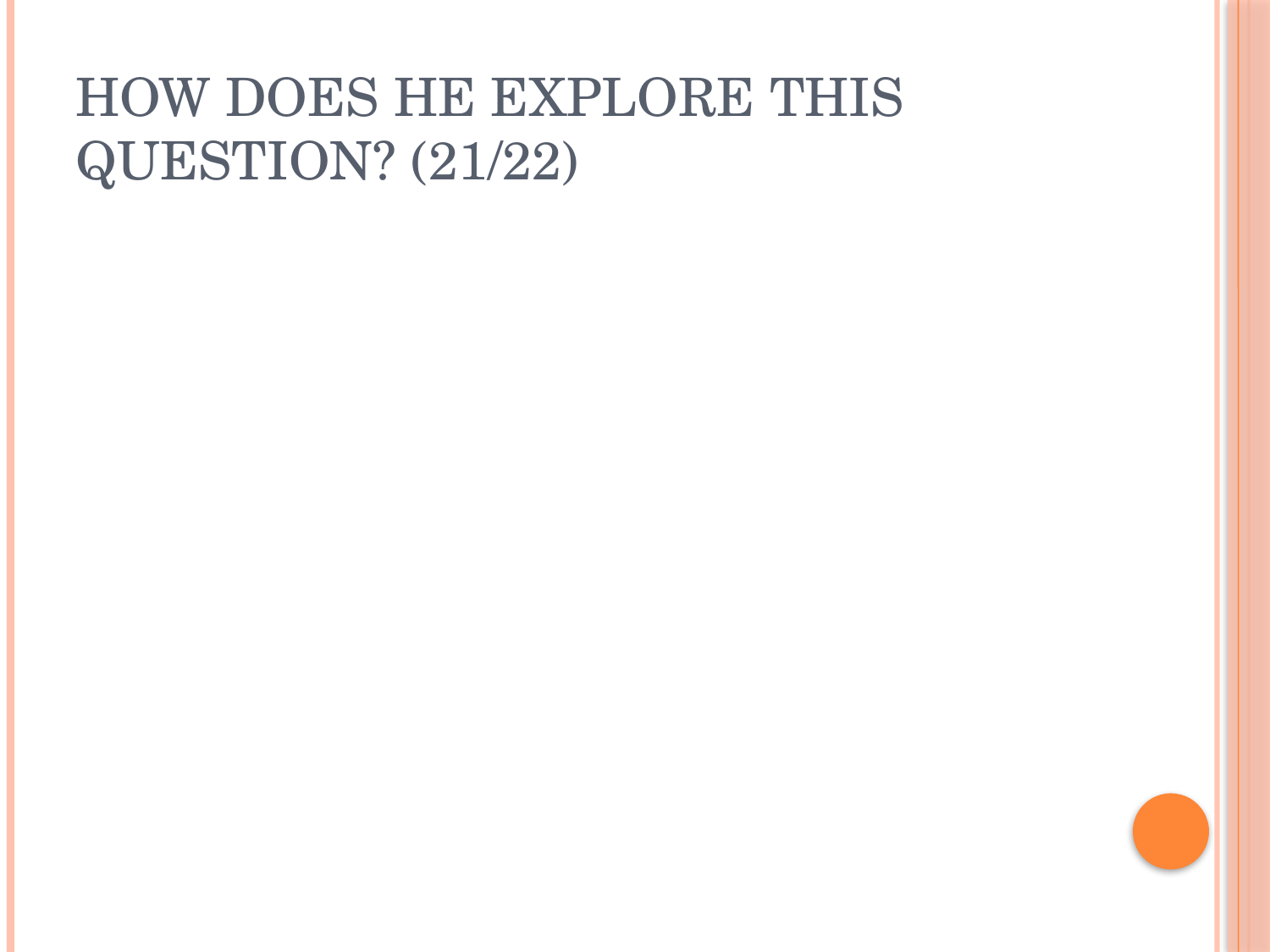

# How does he explore this question? (21/22)